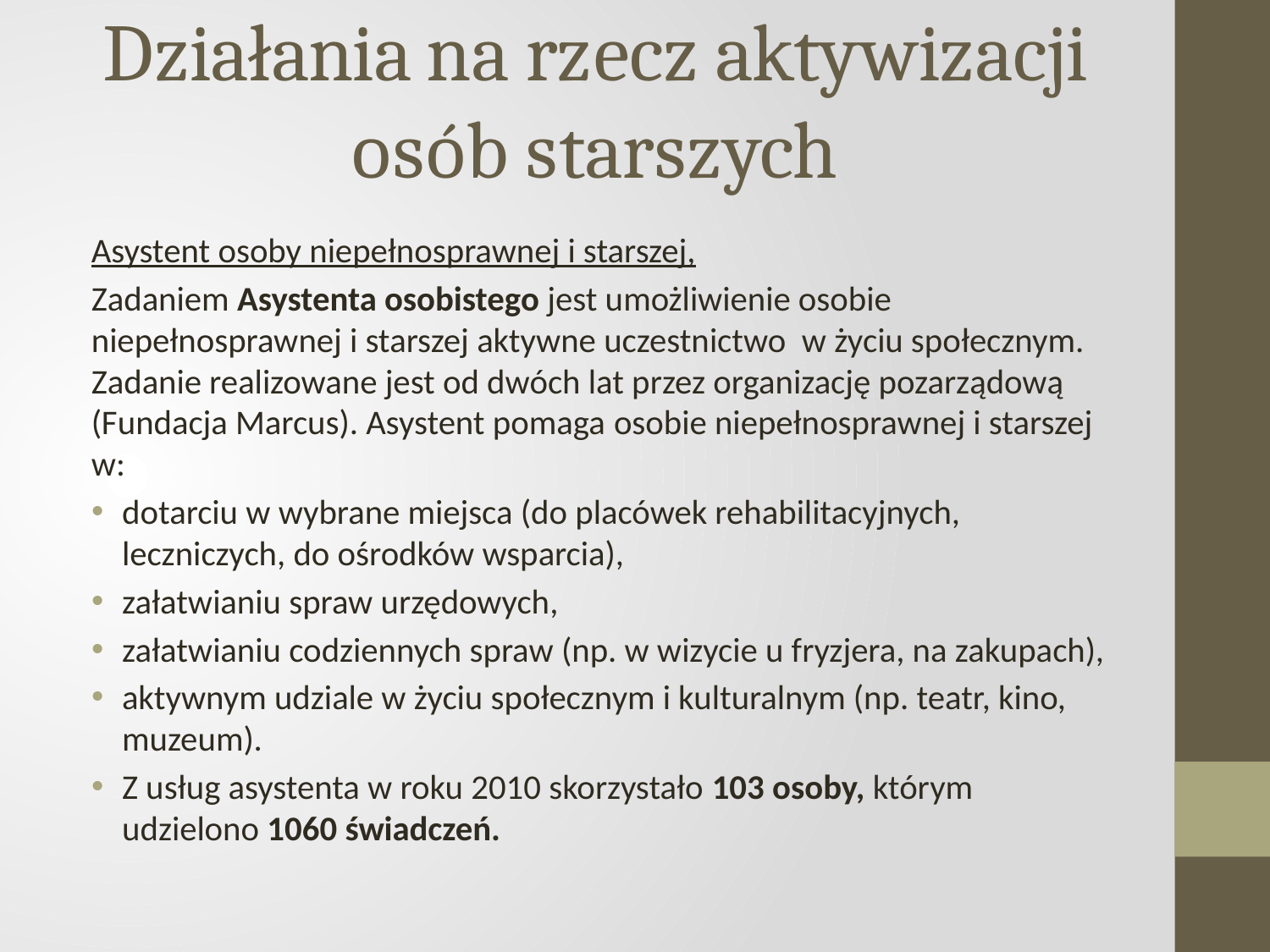

# Działania na rzecz aktywizacji osób starszych
Asystent osoby niepełnosprawnej i starszej,
Zadaniem Asystenta osobistego jest umożliwienie osobie niepełnosprawnej i starszej aktywne uczestnictwo  w życiu społecznym. Zadanie realizowane jest od dwóch lat przez organizację pozarządową (Fundacja Marcus). Asystent pomaga osobie niepełnosprawnej i starszej w:
dotarciu w wybrane miejsca (do placówek rehabilitacyjnych, leczniczych, do ośrodków wsparcia),
załatwianiu spraw urzędowych,
załatwianiu codziennych spraw (np. w wizycie u fryzjera, na zakupach),
aktywnym udziale w życiu społecznym i kulturalnym (np. teatr, kino, muzeum).
Z usług asystenta w roku 2010 skorzystało 103 osoby, którym udzielono 1060 świadczeń.